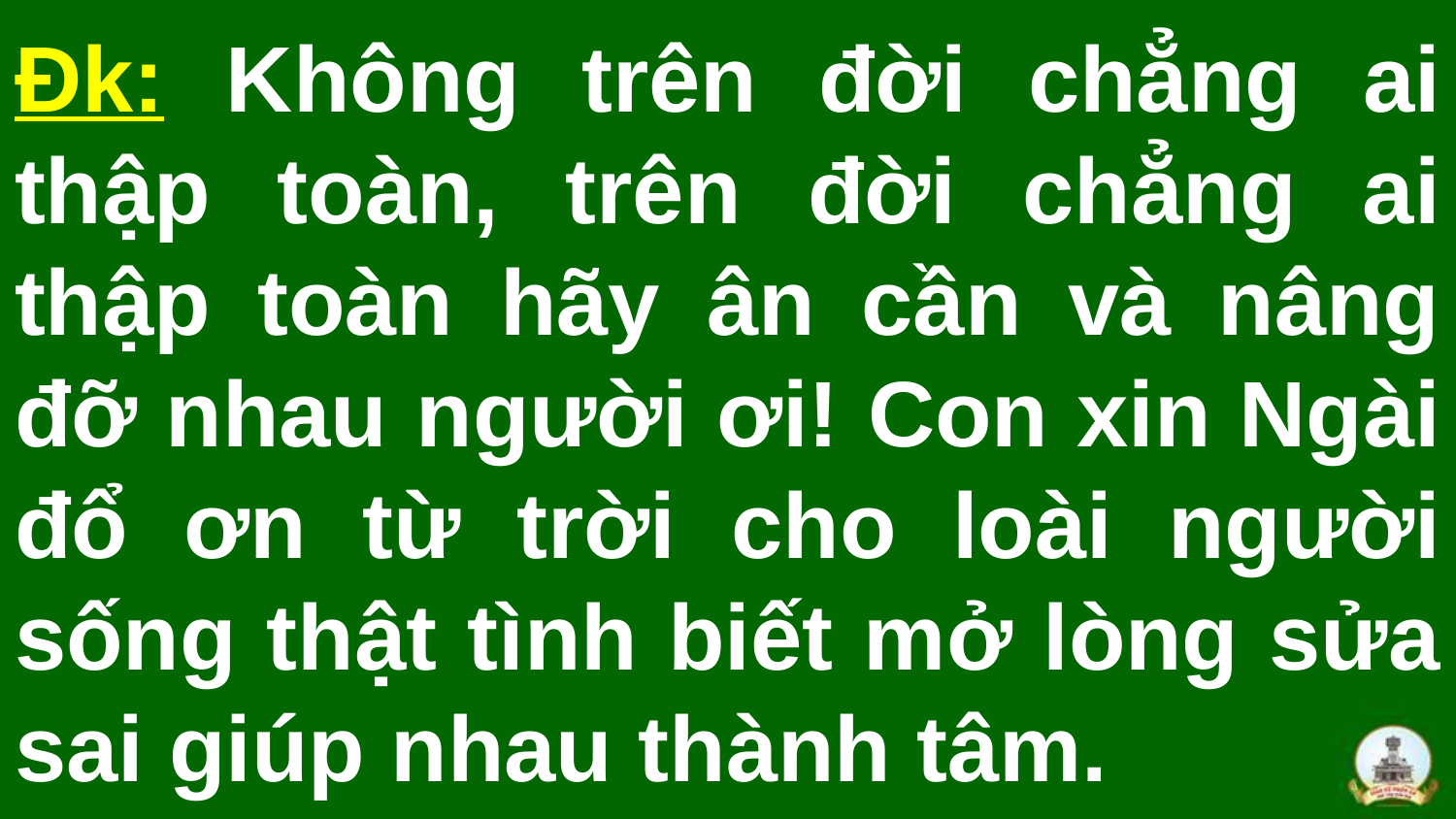

# Đk: Không trên đời chẳng ai thập toàn, trên đời chẳng ai thập toàn hãy ân cần và nâng đỡ nhau người ơi! Con xin Ngài đổ ơn từ trời cho loài người sống thật tình biết mở lòng sửa sai giúp nhau thành tâm.